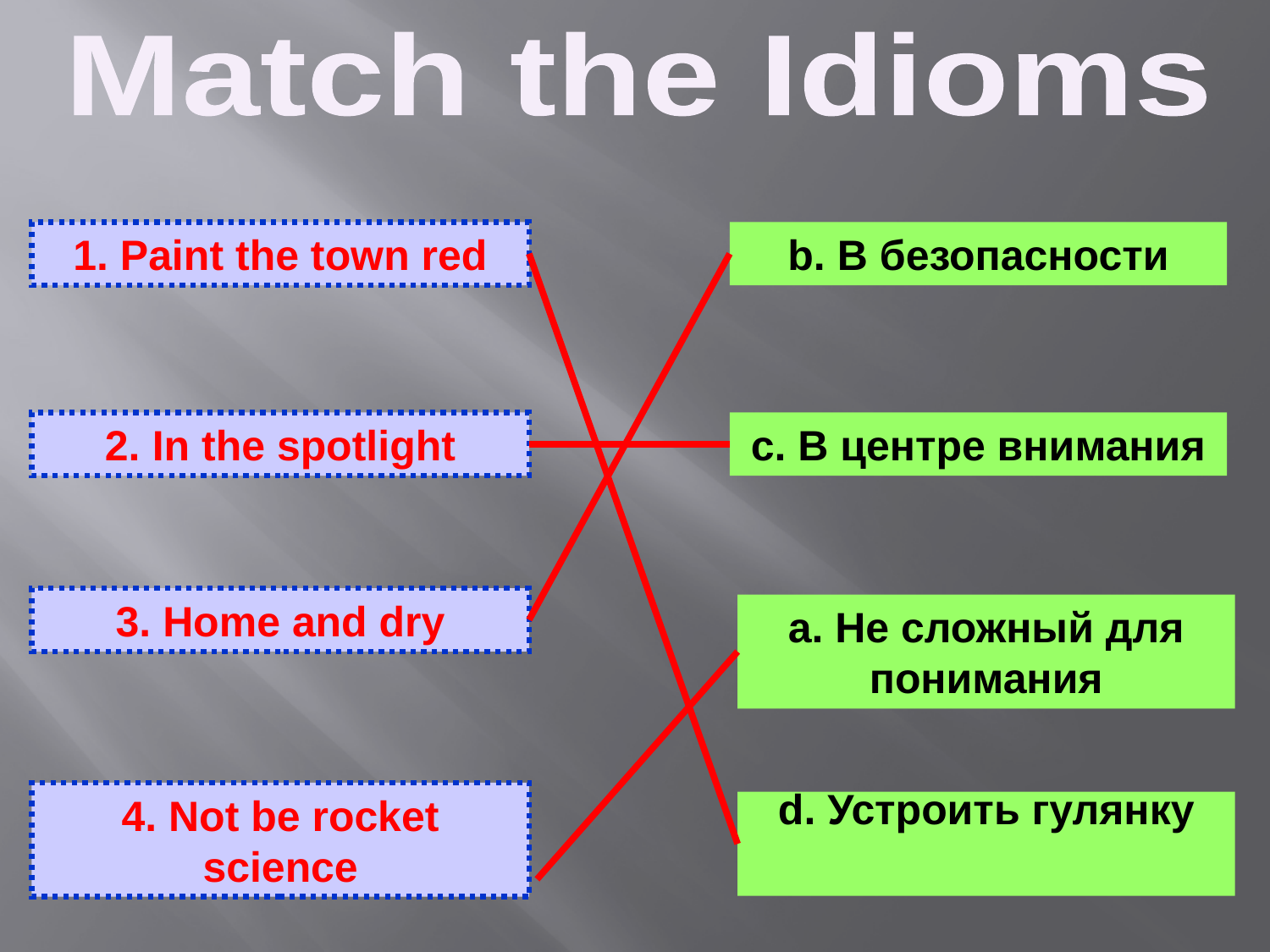

Match the Idioms
1. Paint the town red
b. В безопасности
c. В центре внимания
2. In the spotlight
3. Home and dry
a. Не сложный для понимания
4. Not be rocket science
d. Устроить гулянку